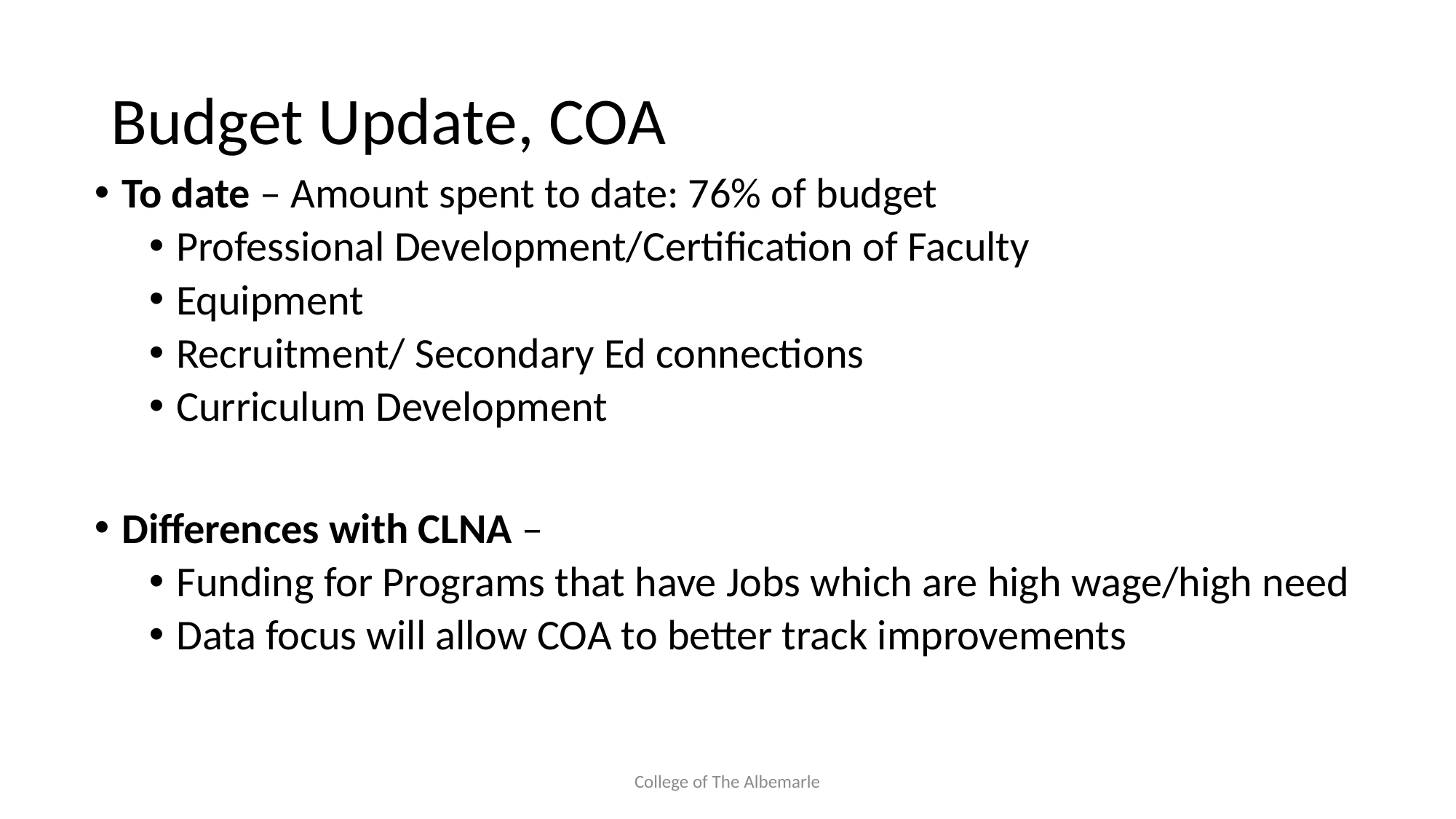

# Budget Update, COA
To date – Amount spent to date: 76% of budget
Professional Development/Certification of Faculty
Equipment
Recruitment/ Secondary Ed connections
Curriculum Development

Differences with CLNA –
Funding for Programs that have Jobs which are high wage/high need
Data focus will allow COA to better track improvements

College of The Albemarle